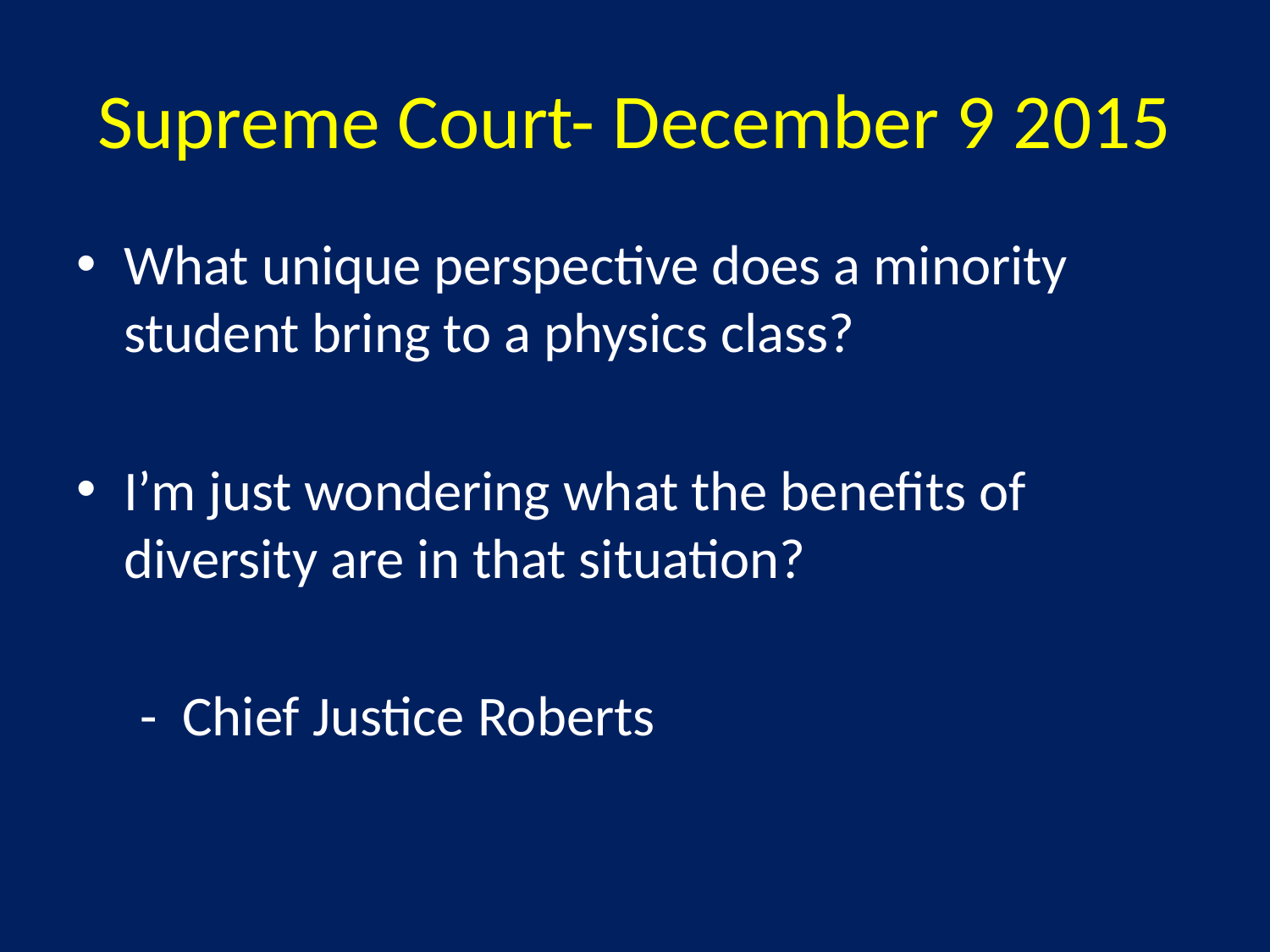

# Supreme Court- December 9 2015
What unique perspective does a minority student bring to a physics class?

I’m just wondering what the benefits of diversity are in that situation?

     -  Chief Justice Roberts